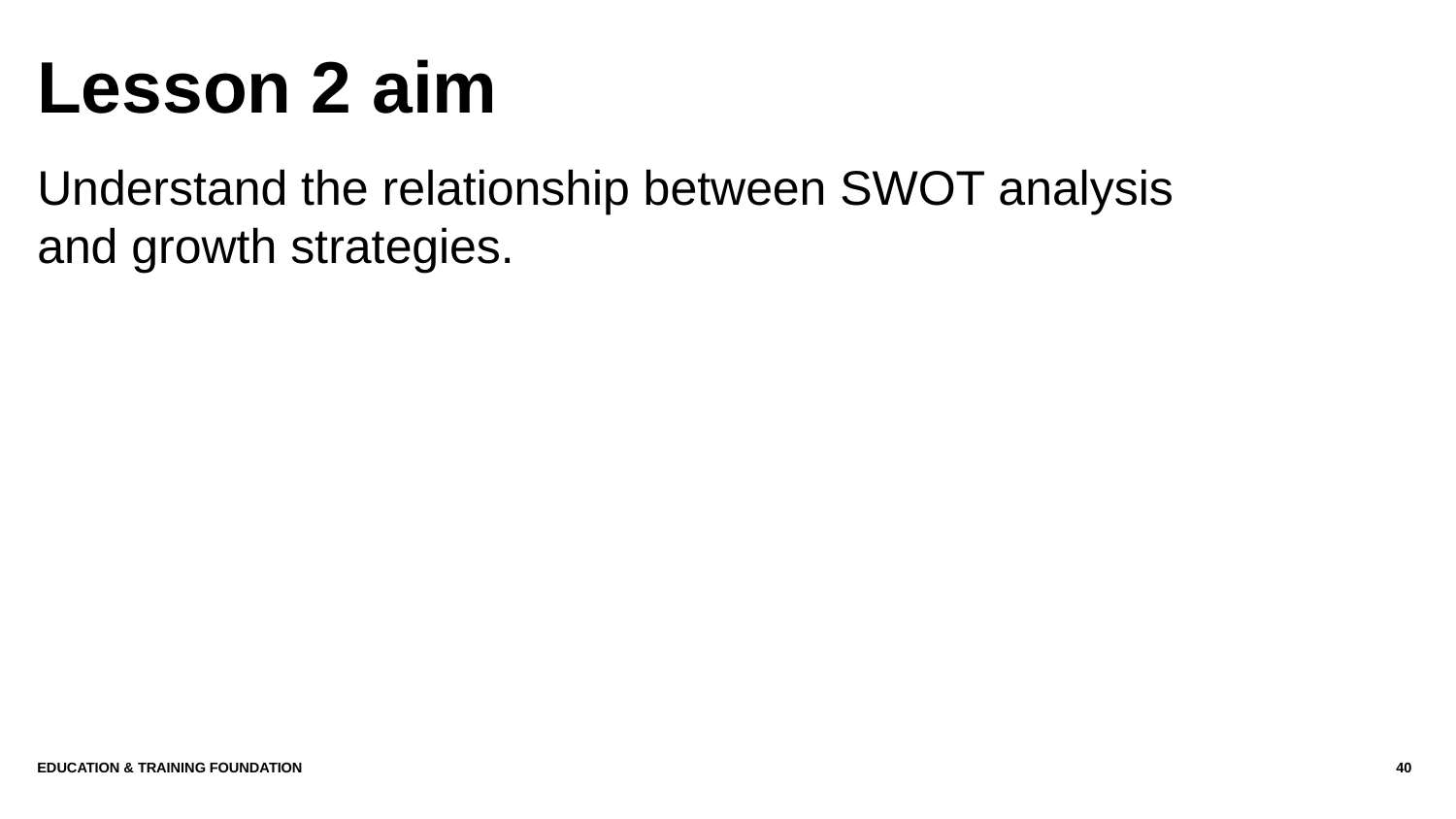

# Lesson 2 aim
Understand the relationship between SWOT analysis and growth strategies.
Education & Training Foundation
40